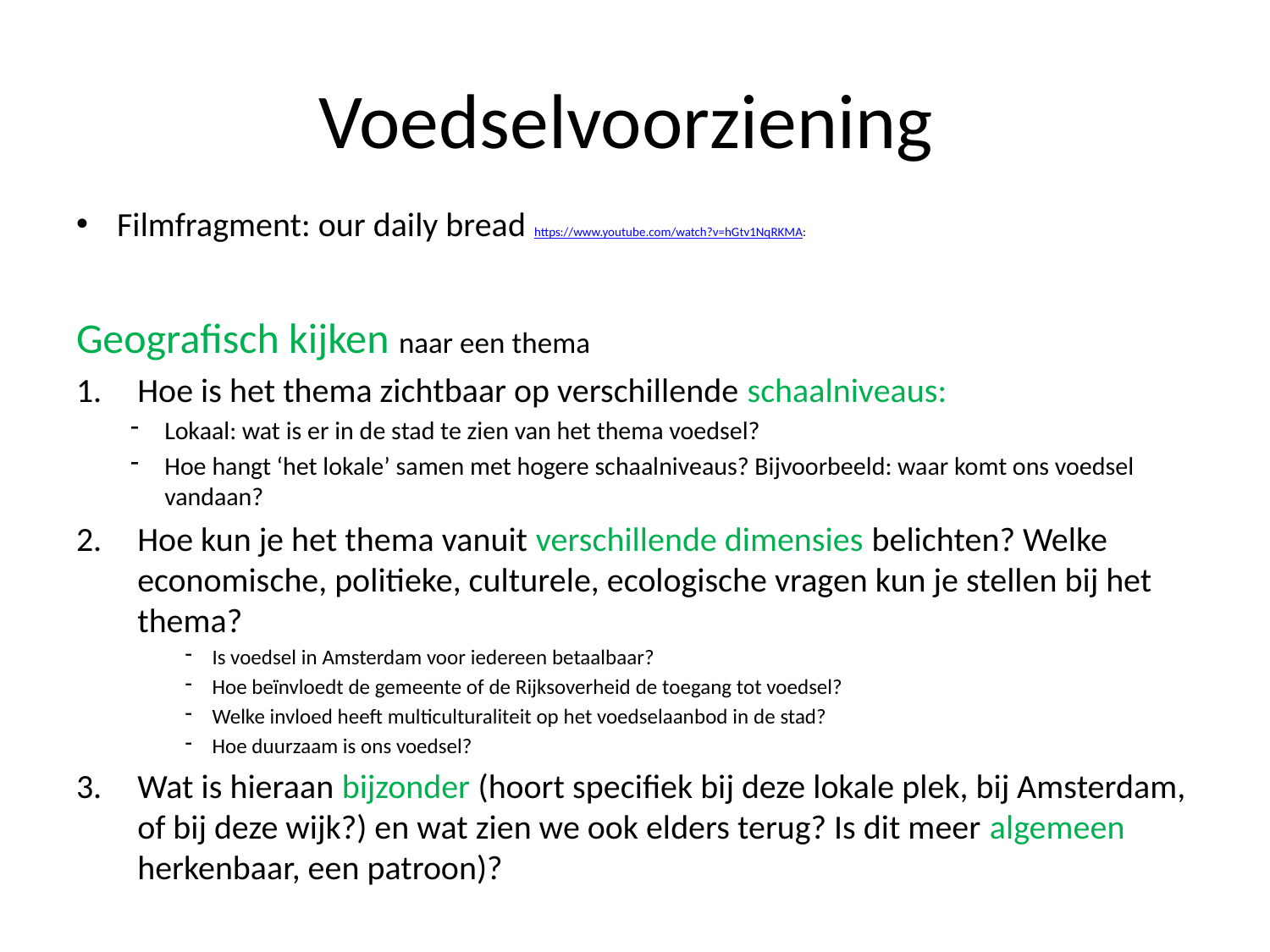

# Voedselvoorziening
Filmfragment: our daily bread https://www.youtube.com/watch?v=hGtv1NqRKMA:

Geografisch kijken naar een thema
Hoe is het thema zichtbaar op verschillende schaalniveaus:
Lokaal: wat is er in de stad te zien van het thema voedsel?
Hoe hangt ‘het lokale’ samen met hogere schaalniveaus? Bijvoorbeeld: waar komt ons voedsel vandaan?
Hoe kun je het thema vanuit verschillende dimensies belichten? Welke economische, politieke, culturele, ecologische vragen kun je stellen bij het thema?
Is voedsel in Amsterdam voor iedereen betaalbaar?
Hoe beïnvloedt de gemeente of de Rijksoverheid de toegang tot voedsel?
Welke invloed heeft multiculturaliteit op het voedselaanbod in de stad?
Hoe duurzaam is ons voedsel?
Wat is hieraan bijzonder (hoort specifiek bij deze lokale plek, bij Amsterdam, of bij deze wijk?) en wat zien we ook elders terug? Is dit meer algemeen herkenbaar, een patroon)?